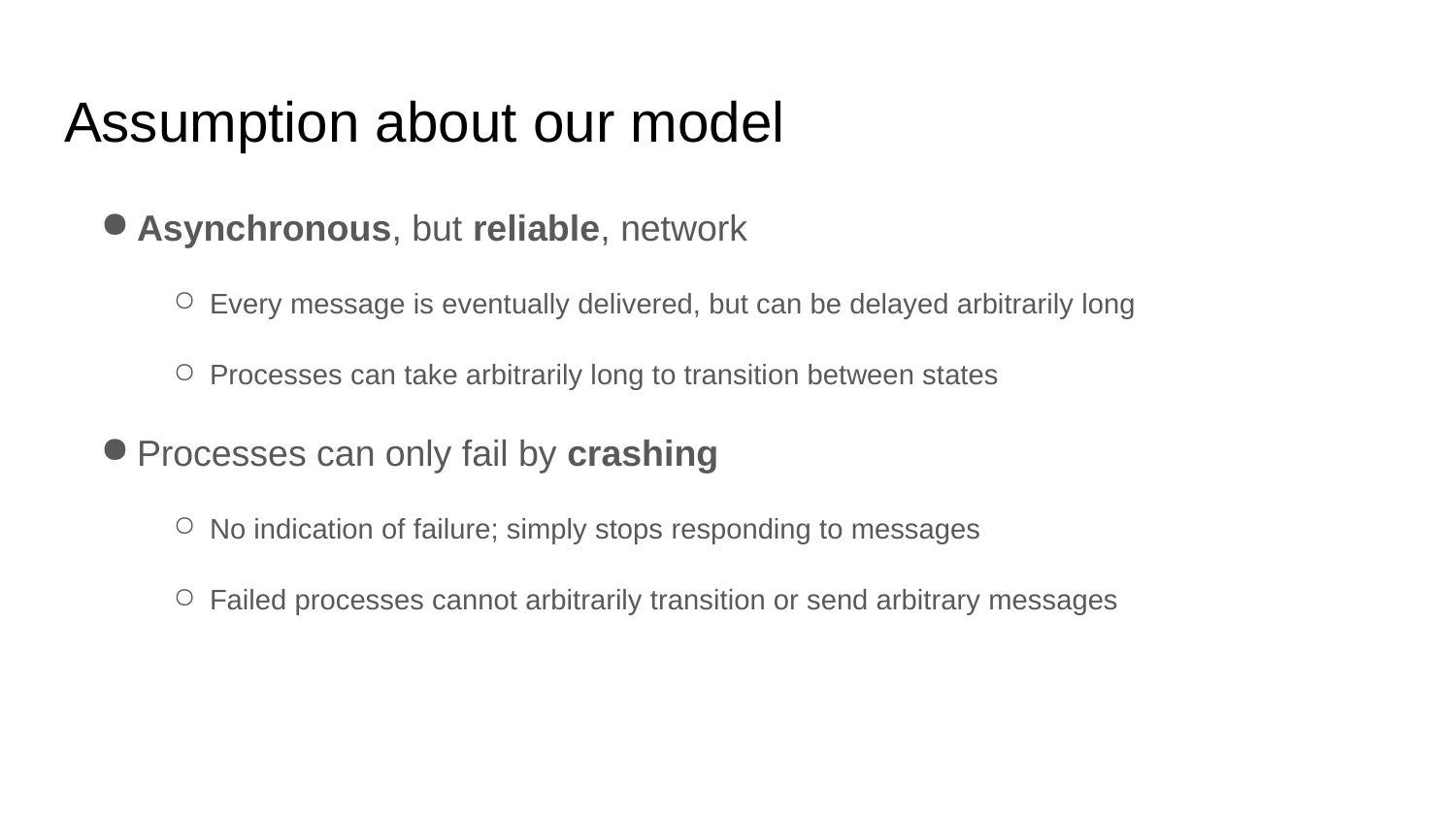

# Assumption about our model
Asynchronous, but reliable, network
Every message is eventually delivered, but can be delayed arbitrarily long
Processes can take arbitrarily long to transition between states
Processes can only fail by crashing
No indication of failure; simply stops responding to messages
Failed processes cannot arbitrarily transition or send arbitrary messages